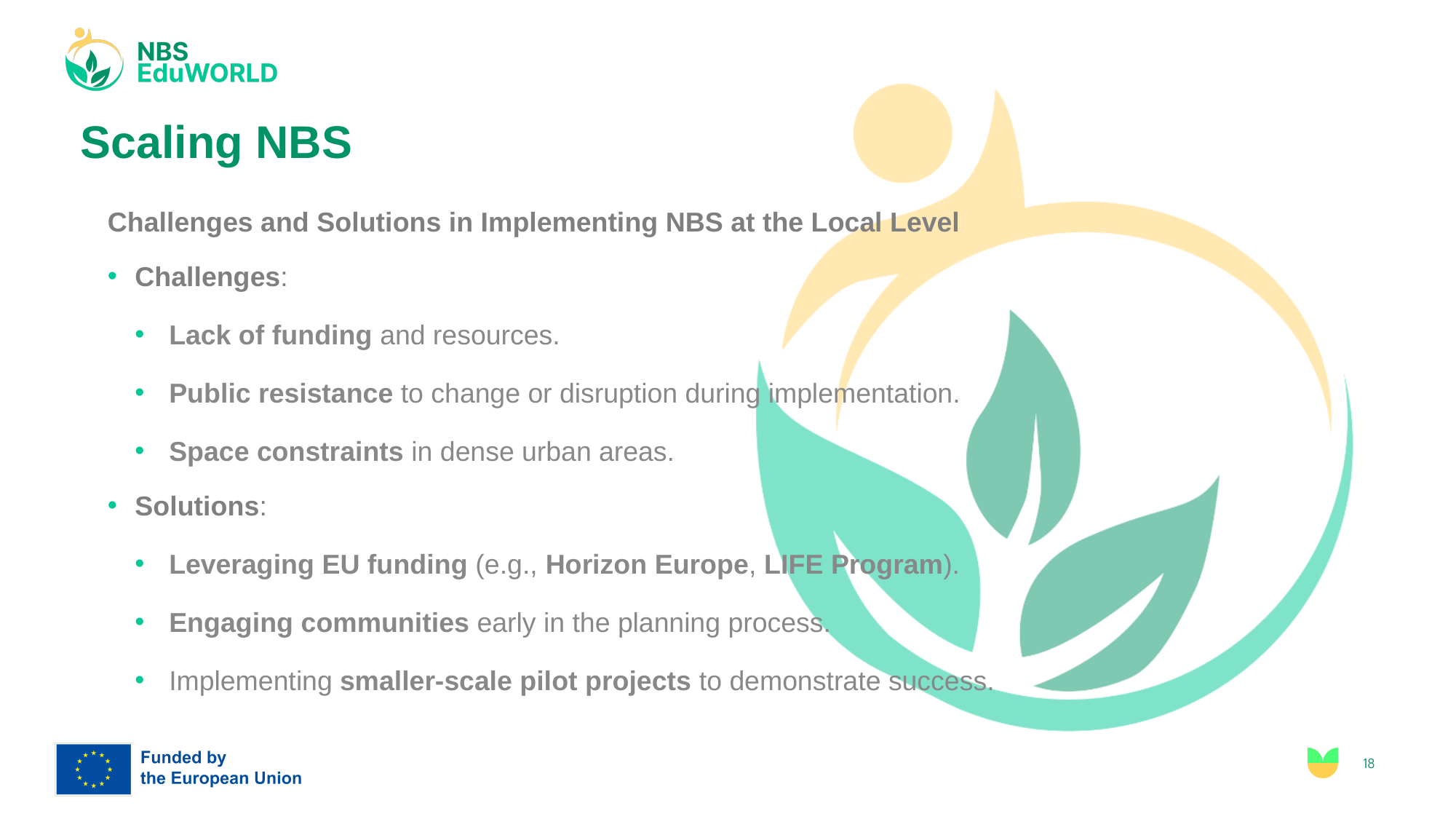

# Scaling NBS
Challenges and Solutions in Implementing NBS at the Local Level
Challenges:
Lack of funding and resources.
Public resistance to change or disruption during implementation.
Space constraints in dense urban areas.
Solutions:
Leveraging EU funding (e.g., Horizon Europe, LIFE Program).
Engaging communities early in the planning process.
Implementing smaller-scale pilot projects to demonstrate success.
18